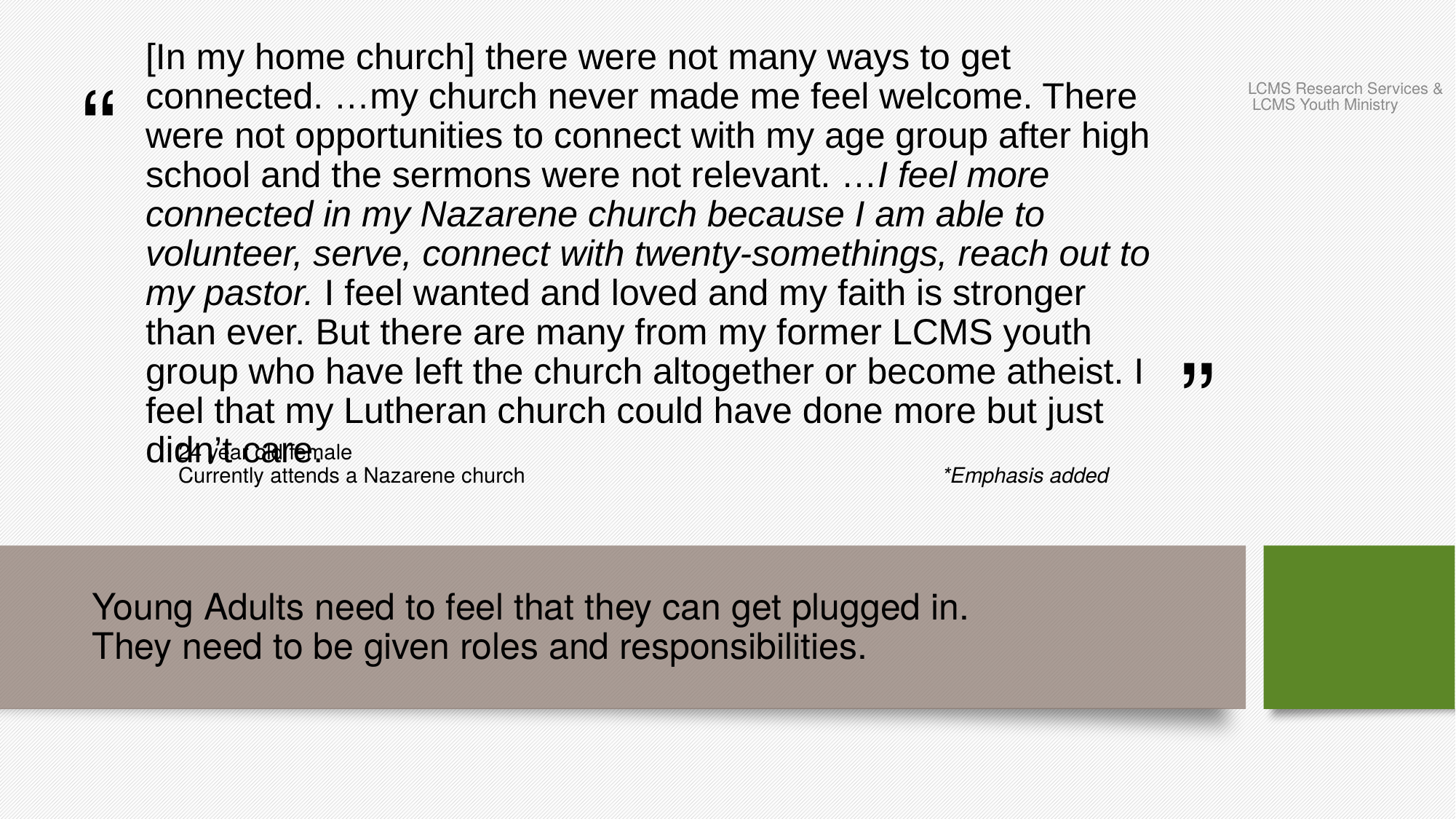

# [In my home church] there were not many ways to get connected. …my church never made me feel welcome. There were not opportunities to connect with my age group after high school and the sermons were not relevant. …I feel more connected in my Nazarene church because I am able to volunteer, serve, connect with twenty-somethings, reach out to my pastor. I feel wanted and loved and my faith is stronger than ever. But there are many from my former LCMS youth group who have left the church altogether or become atheist. I feel that my Lutheran church could have done more but just didn’t care.
LCMS Research Services & LCMS Youth Ministry
24 year old female
Currently attends a Nazarene church				*Emphasis added
Young Adults need to feel that they can get plugged in.
They need to be given roles and responsibilities.